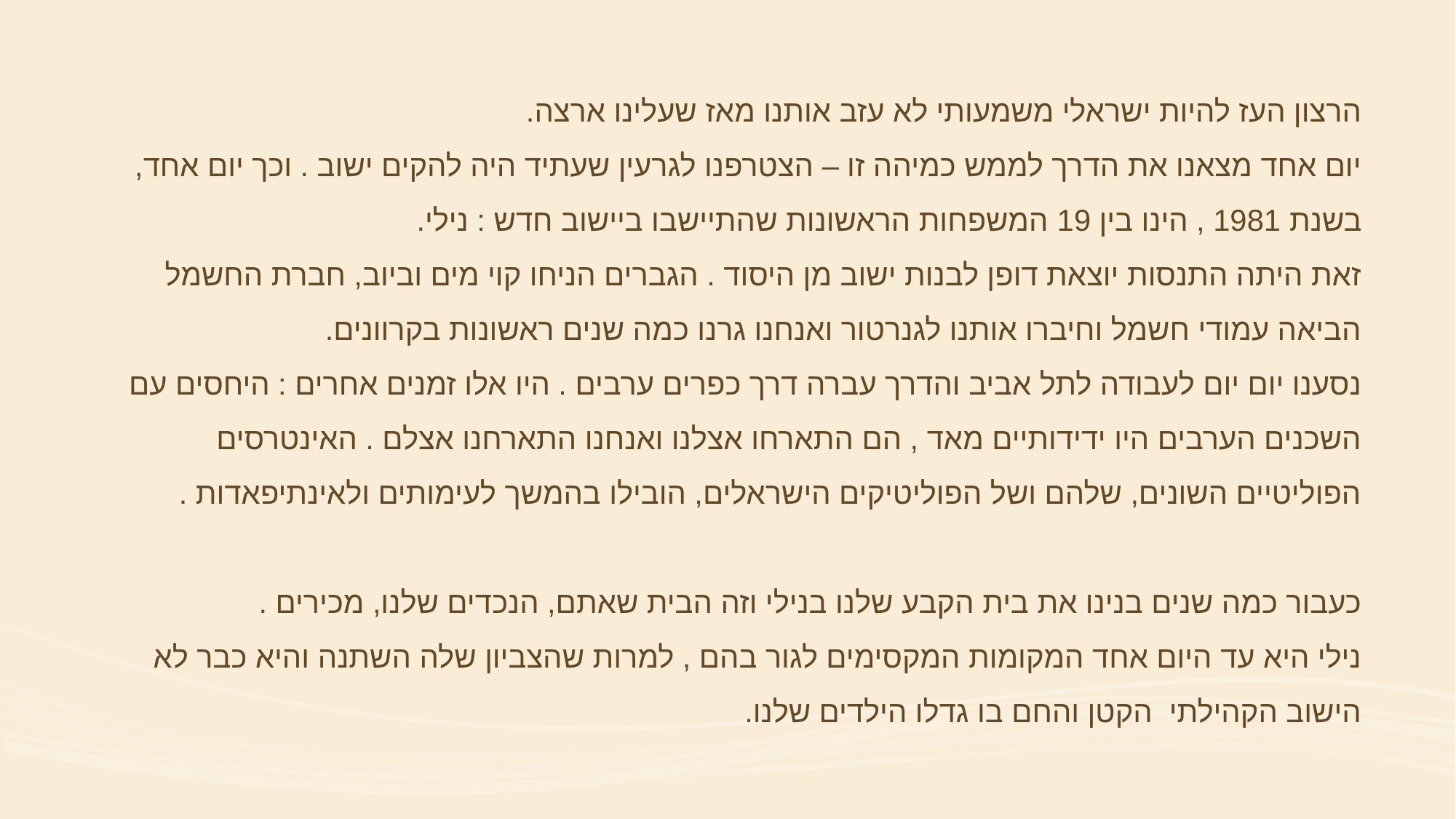

הרצון העז להיות ישראלי משמעותי לא עזב אותנו מאז שעלינו ארצה.
יום אחד מצאנו את הדרך לממש כמיהה זו – הצטרפנו לגרעין שעתיד היה להקים ישוב . וכך יום אחד, בשנת 1981 , הינו בין 19 המשפחות הראשונות שהתיישבו ביישוב חדש : נילי.
זאת היתה התנסות יוצאת דופן לבנות ישוב מן היסוד . הגברים הניחו קוי מים וביוב, חברת החשמל הביאה עמודי חשמל וחיברו אותנו לגנרטור ואנחנו גרנו כמה שנים ראשונות בקרוונים.
נסענו יום יום לעבודה לתל אביב והדרך עברה דרך כפרים ערבים . היו אלו זמנים אחרים : היחסים עם השכנים הערבים היו ידידותיים מאד , הם התארחו אצלנו ואנחנו התארחנו אצלם . האינטרסים הפוליטיים השונים, שלהם ושל הפוליטיקים הישראלים, הובילו בהמשך לעימותים ולאינתיפאדות .

כעבור כמה שנים בנינו את בית הקבע שלנו בנילי וזה הבית שאתם, הנכדים שלנו, מכירים .
נילי היא עד היום אחד המקומות המקסימים לגור בהם , למרות שהצביון שלה השתנה והיא כבר לא הישוב הקהילתי  הקטן והחם בו גדלו הילדים שלנו.